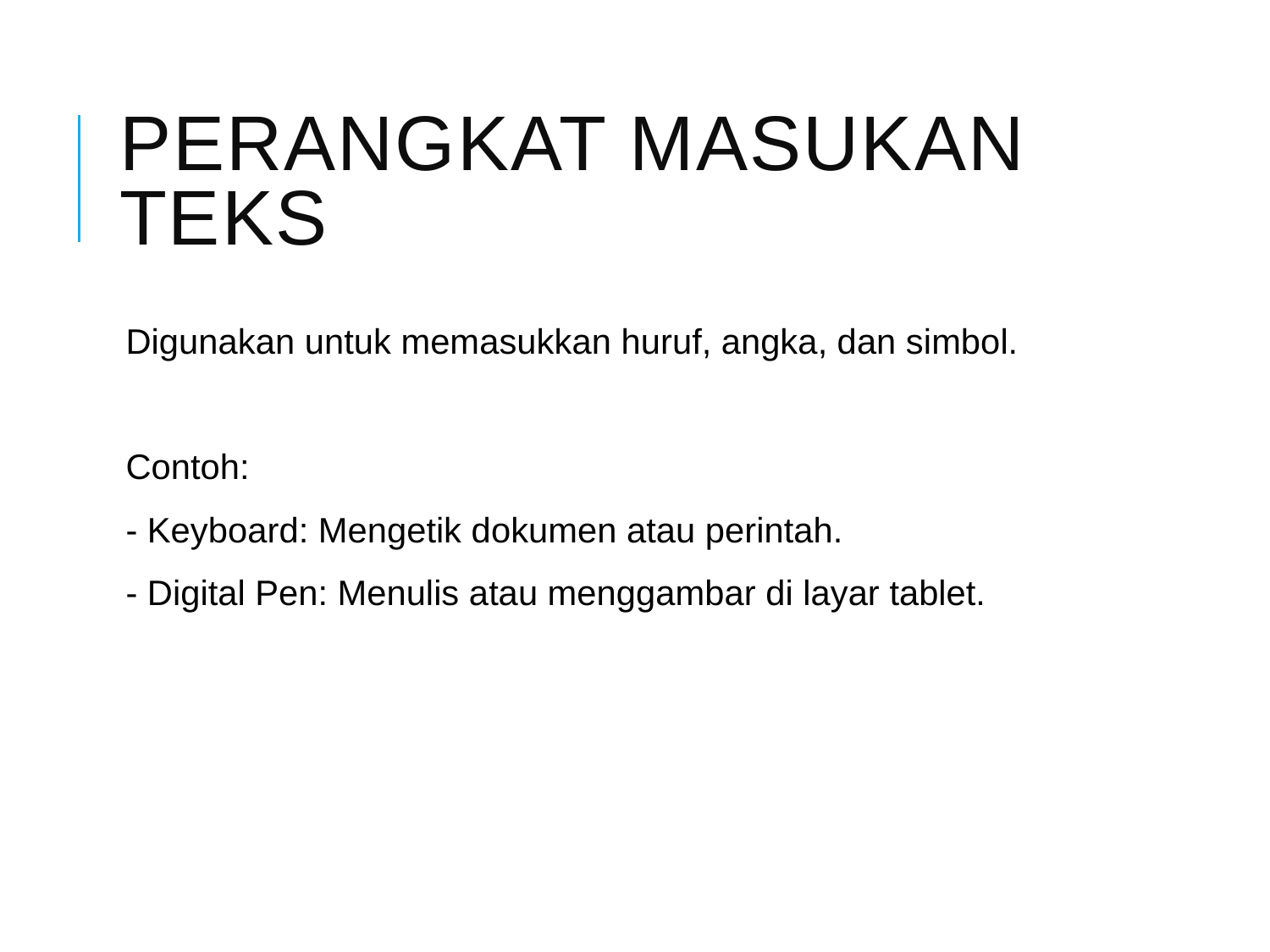

# Perangkat Masukan Teks
Digunakan untuk memasukkan huruf, angka, dan simbol.

Contoh:
- Keyboard: Mengetik dokumen atau perintah.
- Digital Pen: Menulis atau menggambar di layar tablet.